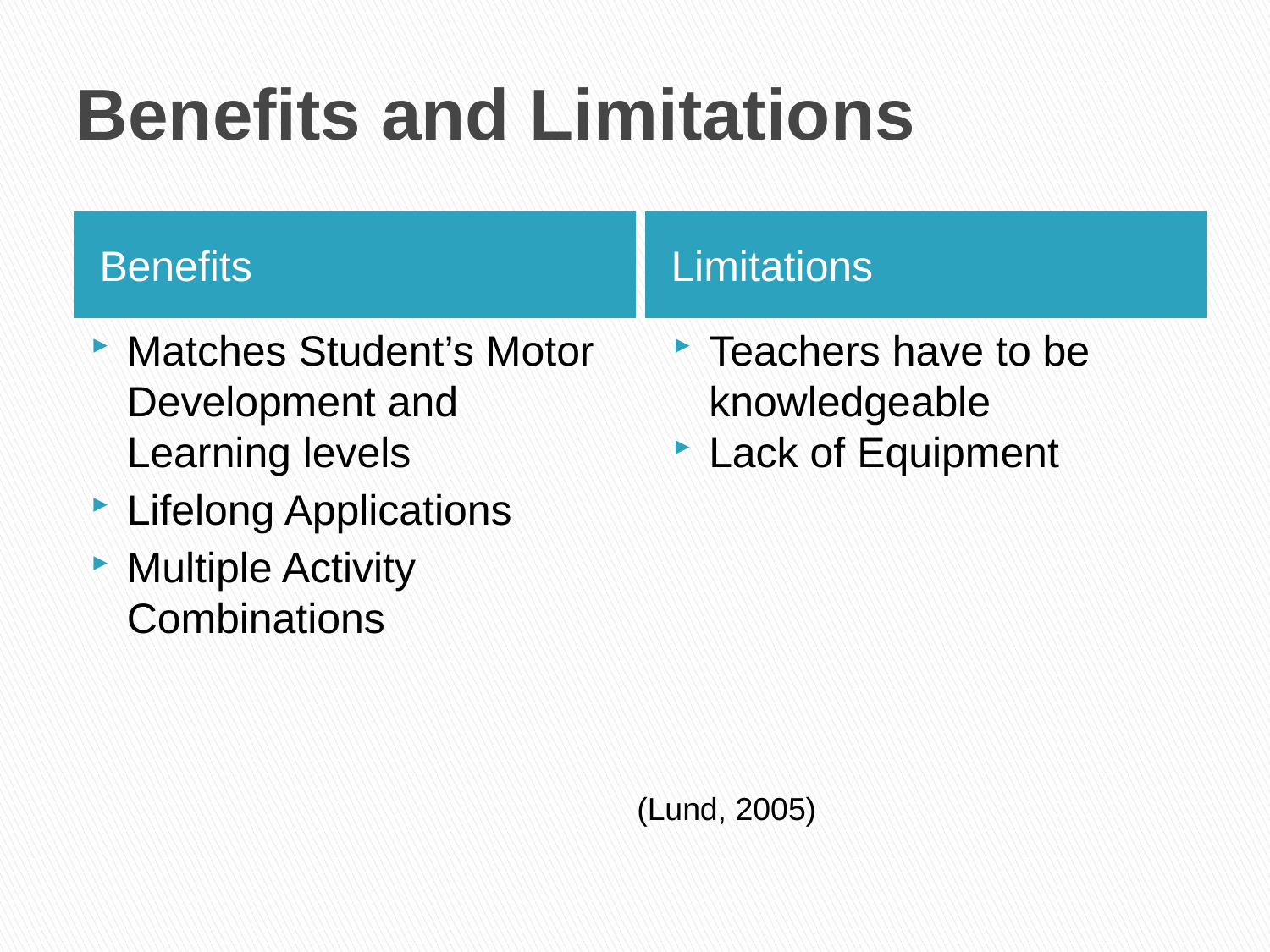

# Benefits and Limitations
Benefits
Limitations
Matches Student’s Motor Development and Learning levels
Lifelong Applications
Multiple Activity Combinations

Teachers have to be knowledgeable
Lack of Equipment

(Lund, 2005)